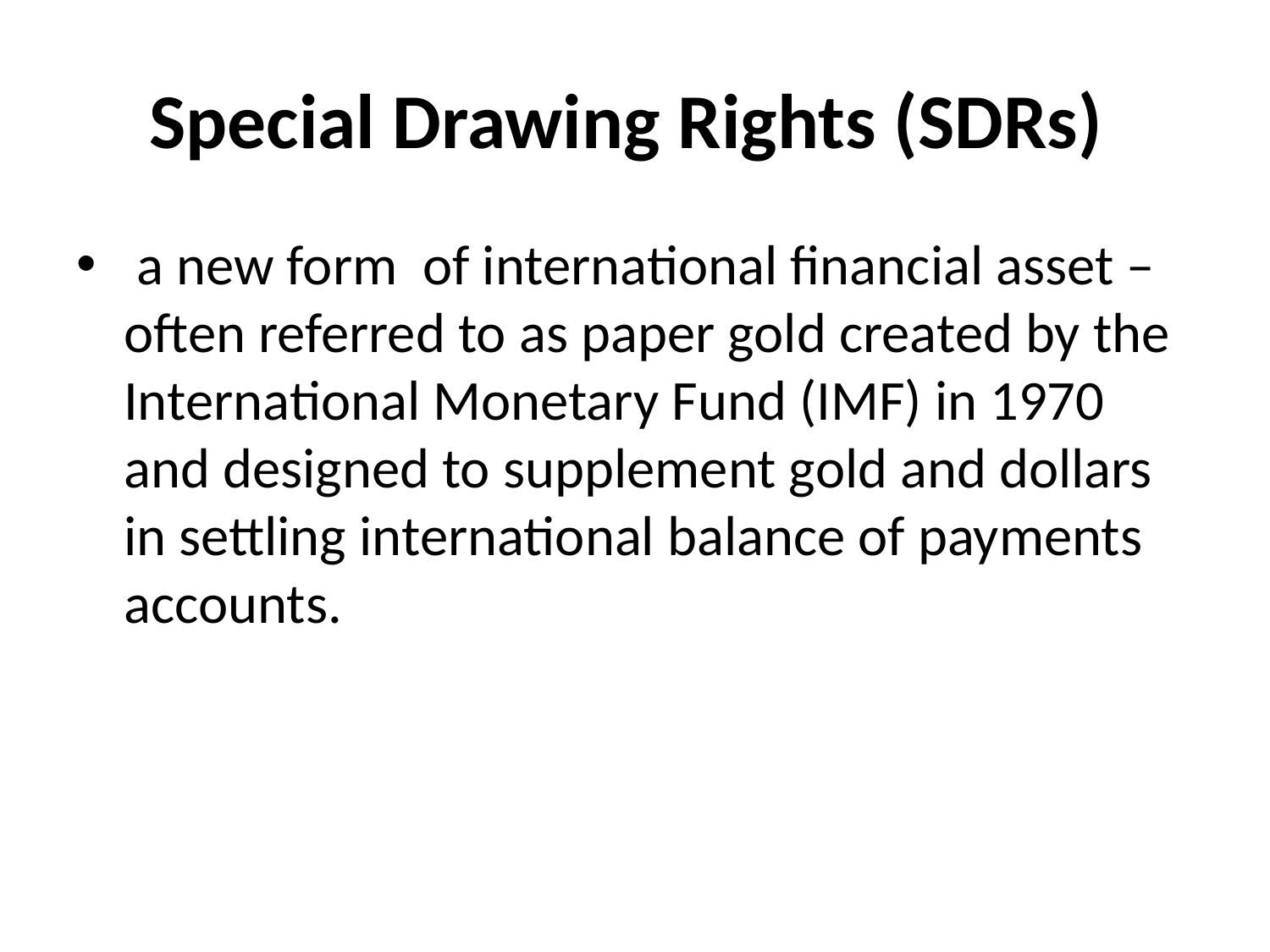

# Special Drawing Rights (SDRs)
 a new form  of international financial asset – often referred to as paper gold created by the International Monetary Fund (IMF) in 1970 and designed to supplement gold and dollars in settling international balance of payments accounts.